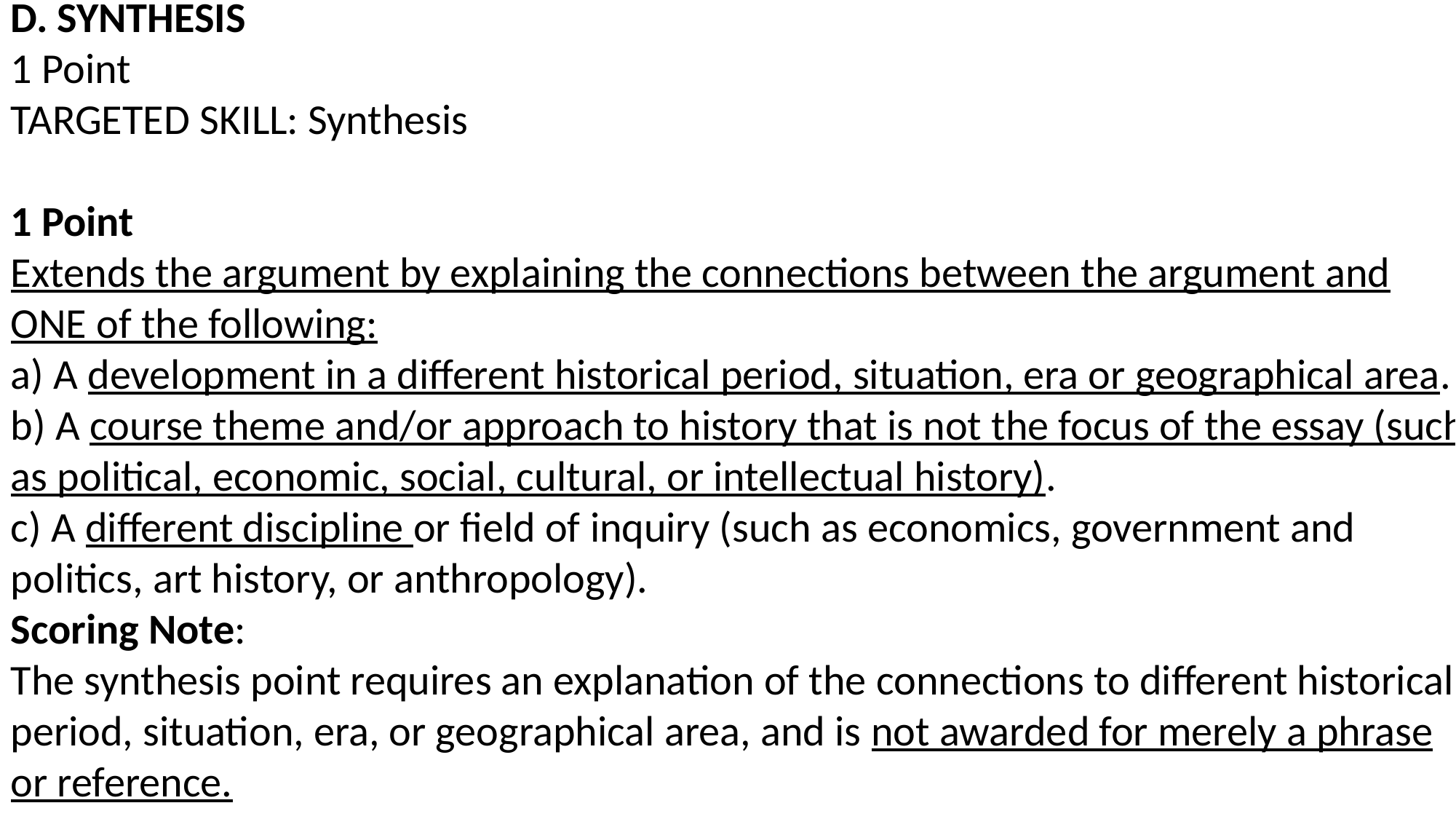

D. SYNTHESIS
1 Point
TARGETED SKILL: Synthesis

1 Point
Extends the argument by explaining the connections between the argument and ONE of the following:
a) A development in a different historical period, situation, era or geographical area.
b) A course theme and/or approach to history that is not the focus of the essay (such as political, economic, social, cultural, or intellectual history).
c) A different discipline or field of inquiry (such as economics, government and politics, art history, or anthropology).
Scoring Note:
The synthesis point requires an explanation of the connections to different historical period, situation, era, or geographical area, and is not awarded for merely a phrase or reference.